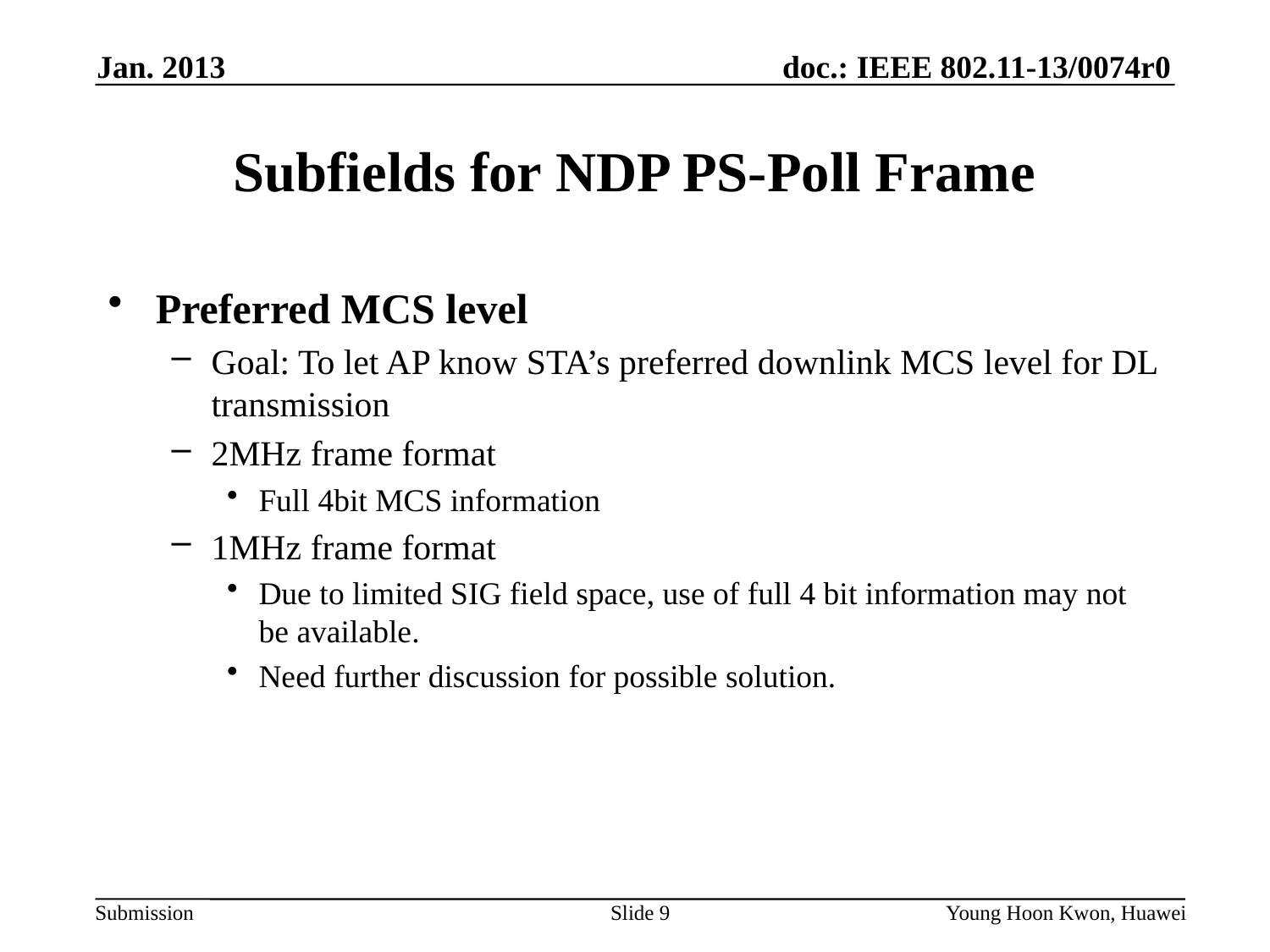

Jan. 2013
# Subfields for NDP PS-Poll Frame
Preferred MCS level
Goal: To let AP know STA’s preferred downlink MCS level for DL transmission
2MHz frame format
Full 4bit MCS information
1MHz frame format
Due to limited SIG field space, use of full 4 bit information may not be available.
Need further discussion for possible solution.
Slide 9
Young Hoon Kwon, Huawei